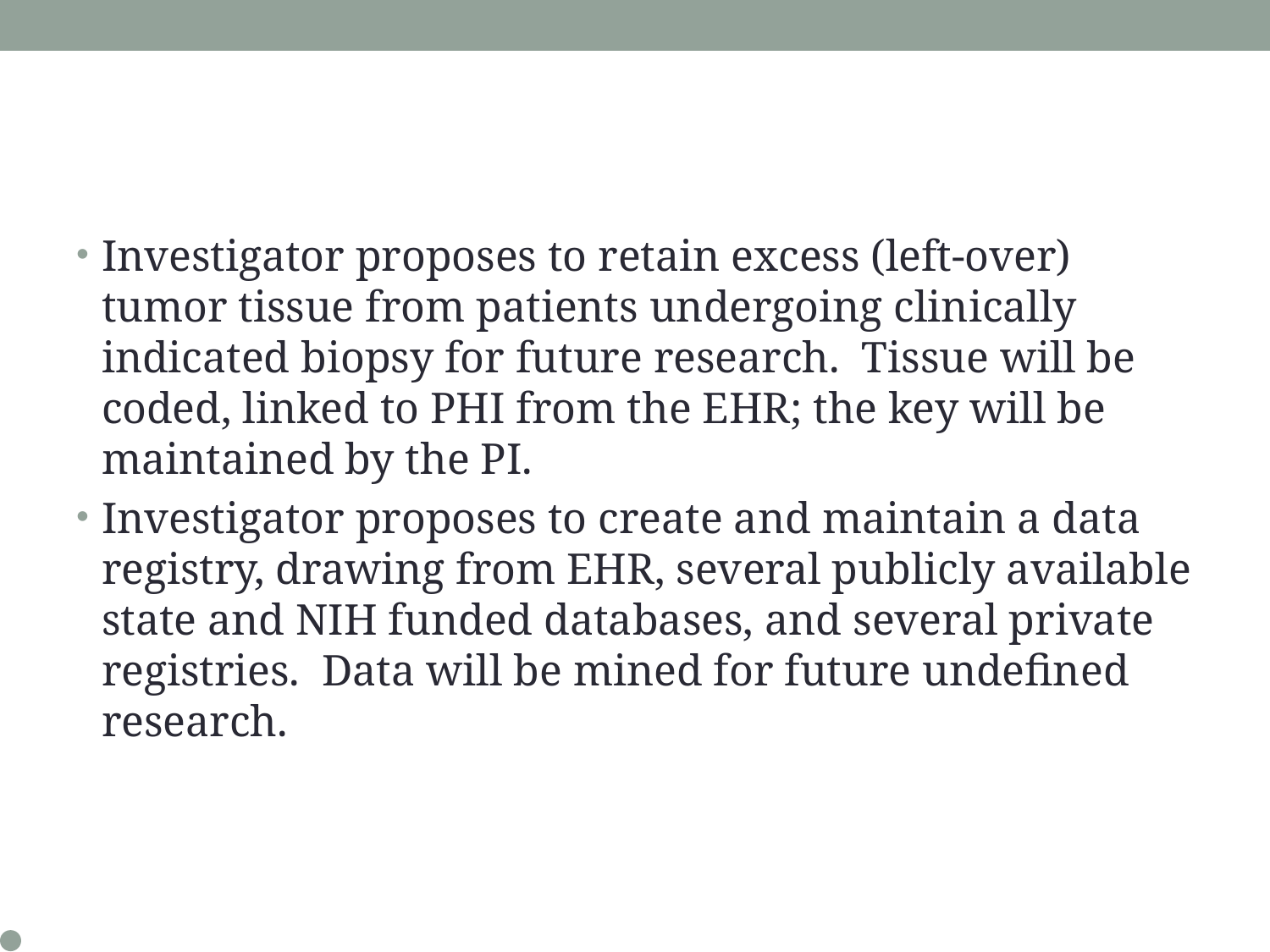

#
Investigator proposes to retain excess (left-over) tumor tissue from patients undergoing clinically indicated biopsy for future research.  Tissue will be coded, linked to PHI from the EHR; the key will be maintained by the PI.
Investigator proposes to create and maintain a data registry, drawing from EHR, several publicly available state and NIH funded databases, and several private registries.  Data will be mined for future undefined research.